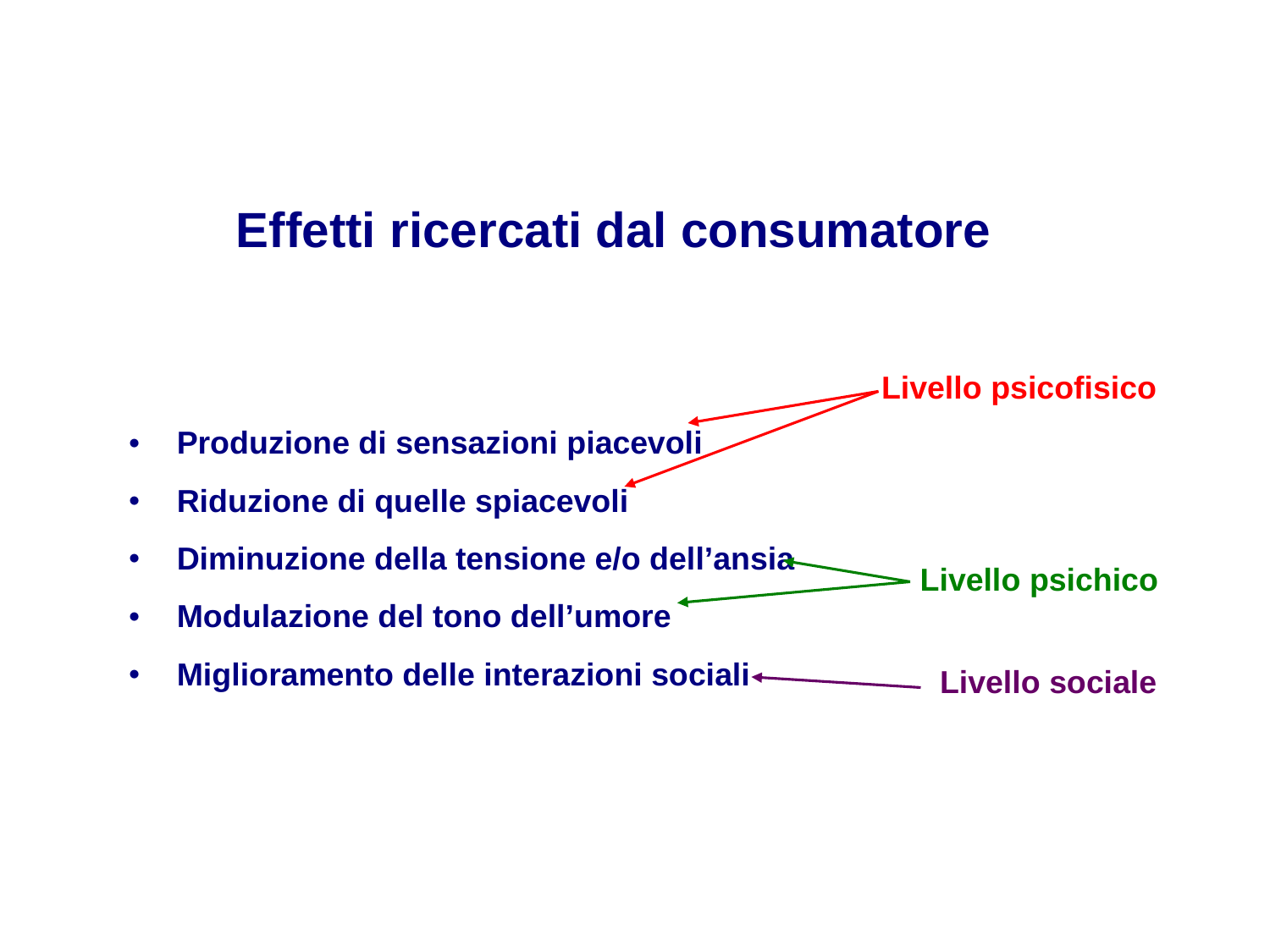

# Effetti ricercati dal consumatore
Produzione di sensazioni piacevoli
Riduzione di quelle spiacevoli
Diminuzione della tensione e/o dell’ansia
Modulazione del tono dell’umore
Miglioramento delle interazioni sociali
Livello psicofisico

Livello psichico

Livello sociale